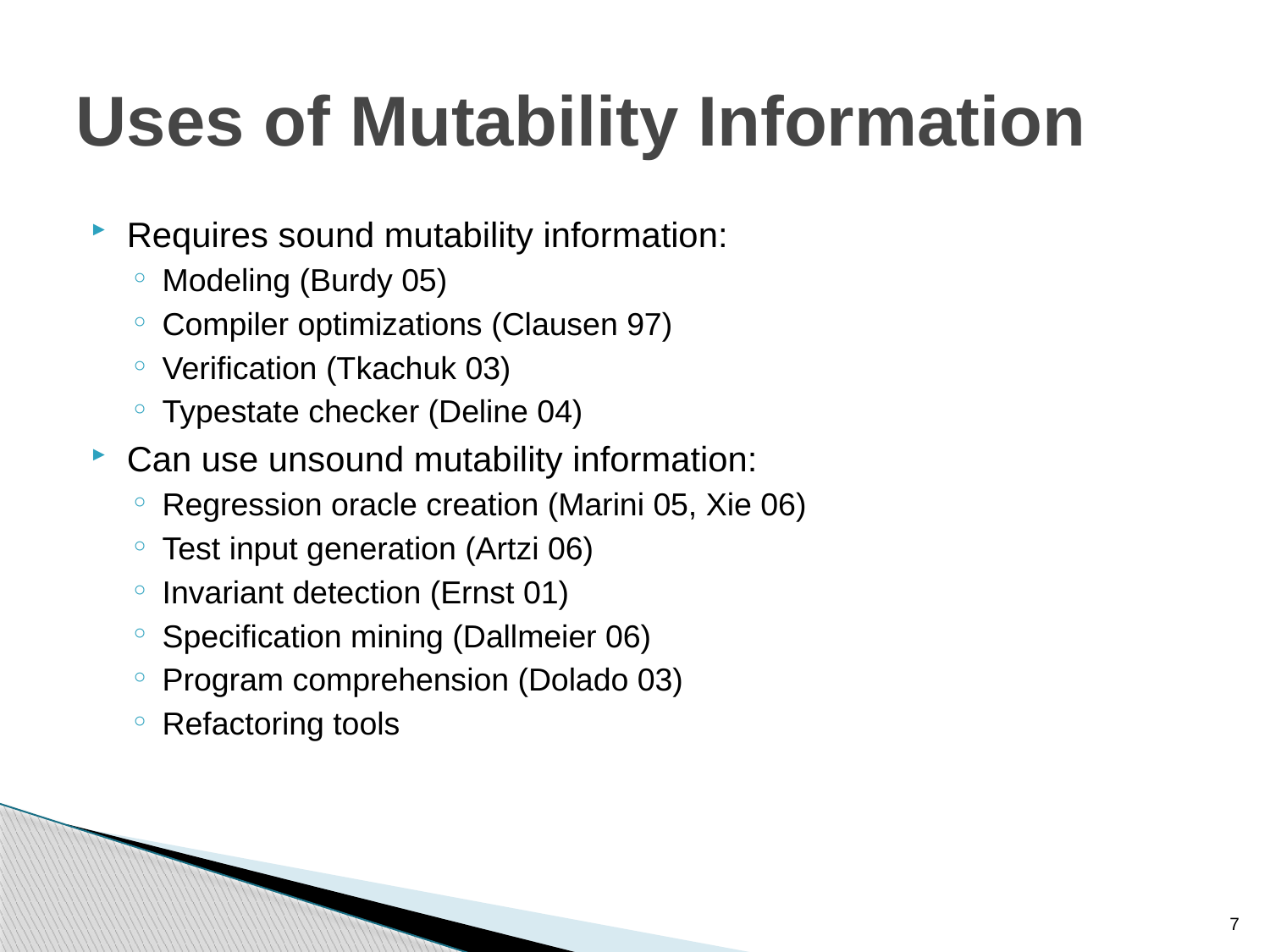

# Uses of Mutability Information
Requires sound mutability information:
Modeling (Burdy 05)
Compiler optimizations (Clausen 97)
Verification (Tkachuk 03)
Typestate checker (Deline 04)
Can use unsound mutability information:
Regression oracle creation (Marini 05, Xie 06)
Test input generation (Artzi 06)
Invariant detection (Ernst 01)
Specification mining (Dallmeier 06)
Program comprehension (Dolado 03)
Refactoring tools

7